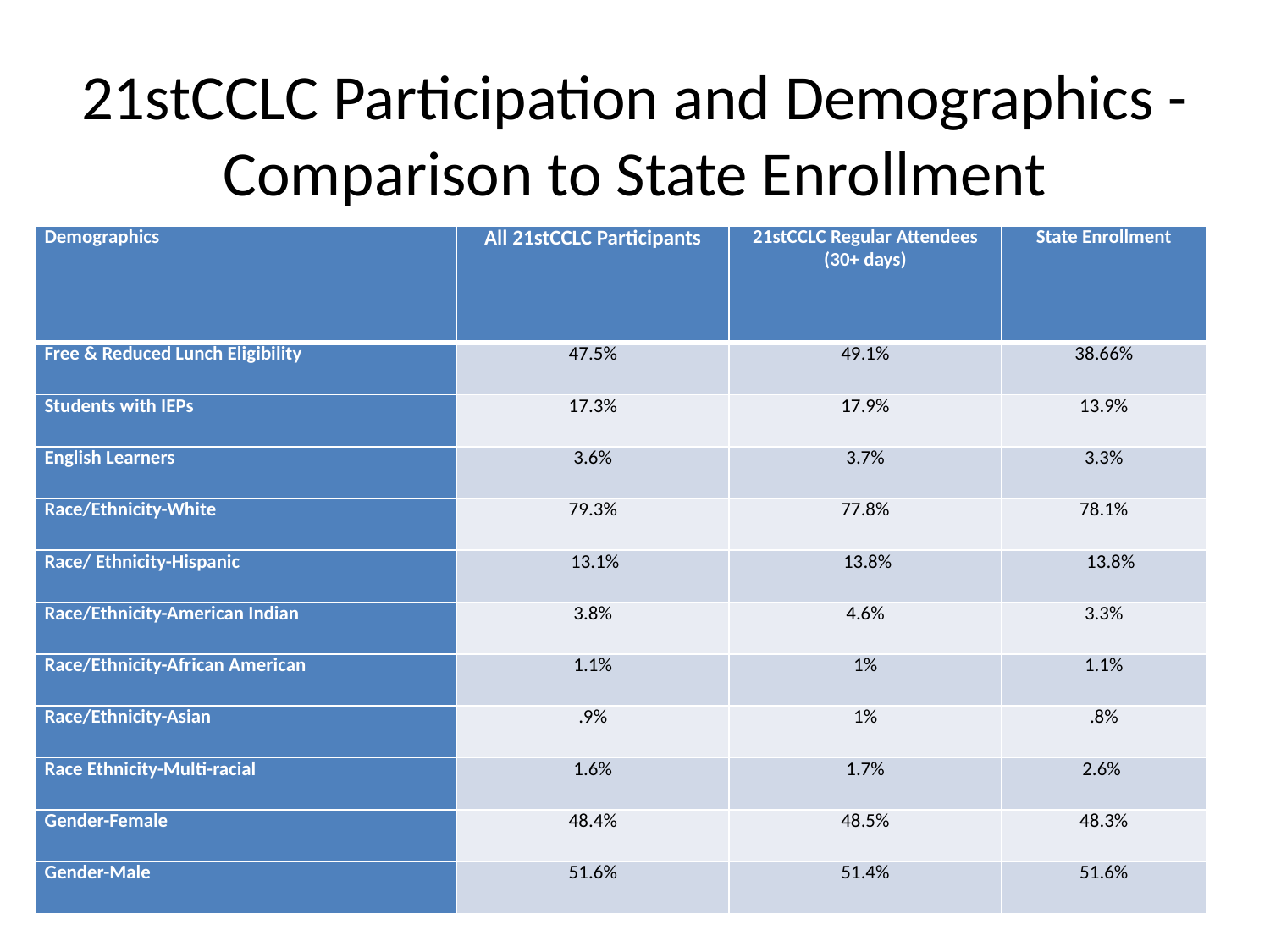

# 21stCCLC Participation and Demographics -Comparison to State Enrollment
| Demographics | All 21stCCLC Participants | 21stCCLC Regular Attendees (30+ days) | State Enrollment |
| --- | --- | --- | --- |
| Free & Reduced Lunch Eligibility | 47.5% | 49.1% | 38.66% |
| Students with IEPs | 17.3% | 17.9% | 13.9% |
| English Learners | 3.6% | 3.7% | 3.3% |
| Race/Ethnicity-White | 79.3% | 77.8% | 78.1% |
| Race/ Ethnicity-Hispanic | 13.1% | 13.8% | 13.8% |
| Race/Ethnicity-American Indian | 3.8% | 4.6% | 3.3% |
| Race/Ethnicity-African American | 1.1% | 1% | 1.1% |
| Race/Ethnicity-Asian | .9% | 1% | .8% |
| Race Ethnicity-Multi-racial | 1.6% | 1.7% | 2.6% |
| Gender-Female | 48.4% | 48.5% | 48.3% |
| Gender-Male | 51.6% | 51.4% | 51.6% |